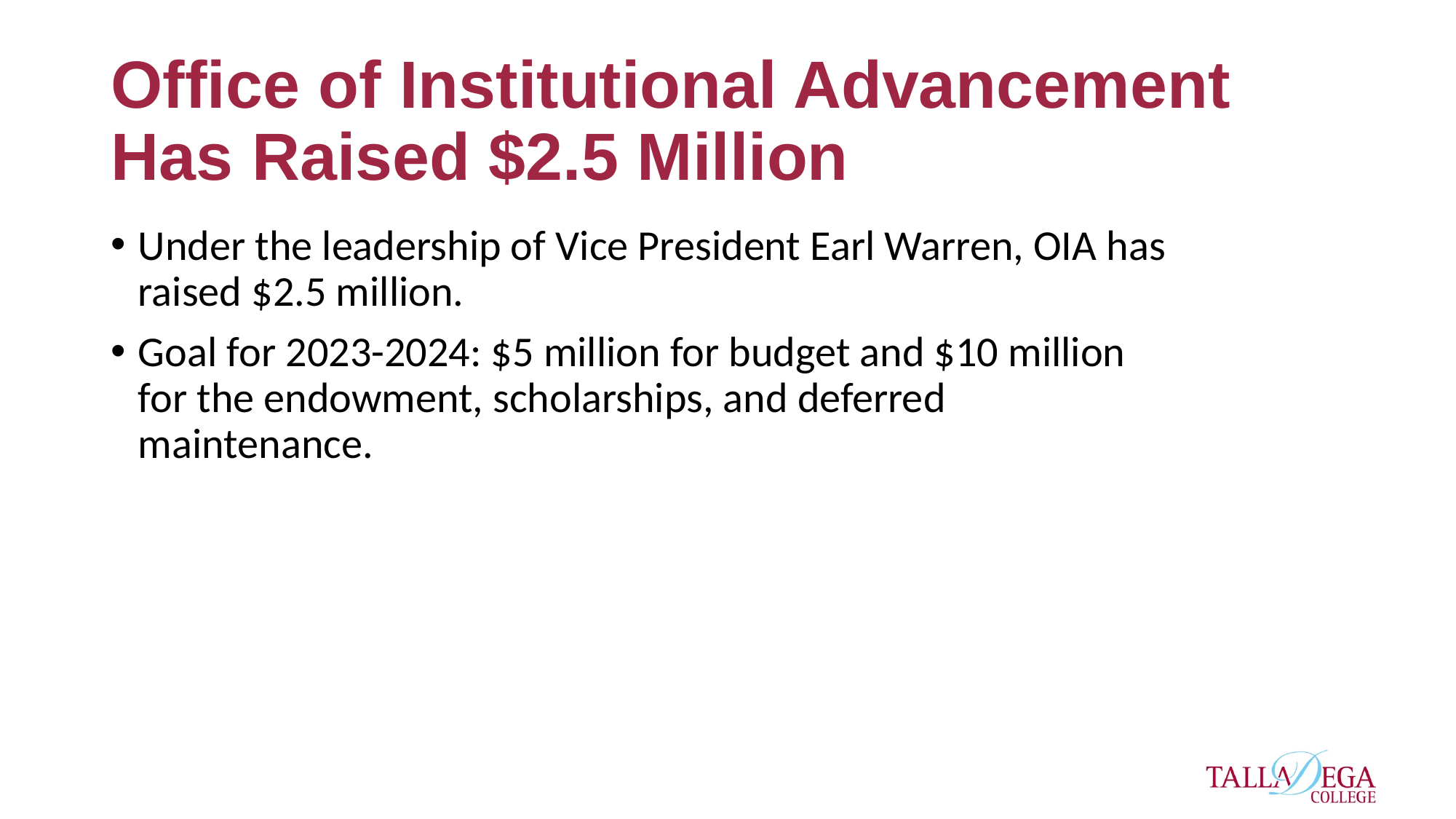

# Office of Institutional Advancement Has Raised $2.5 Million
Under the leadership of Vice President Earl Warren, OIA has raised $2.5 million.
Goal for 2023-2024: $5 million for budget and $10 million for the endowment, scholarships, and deferred maintenance.